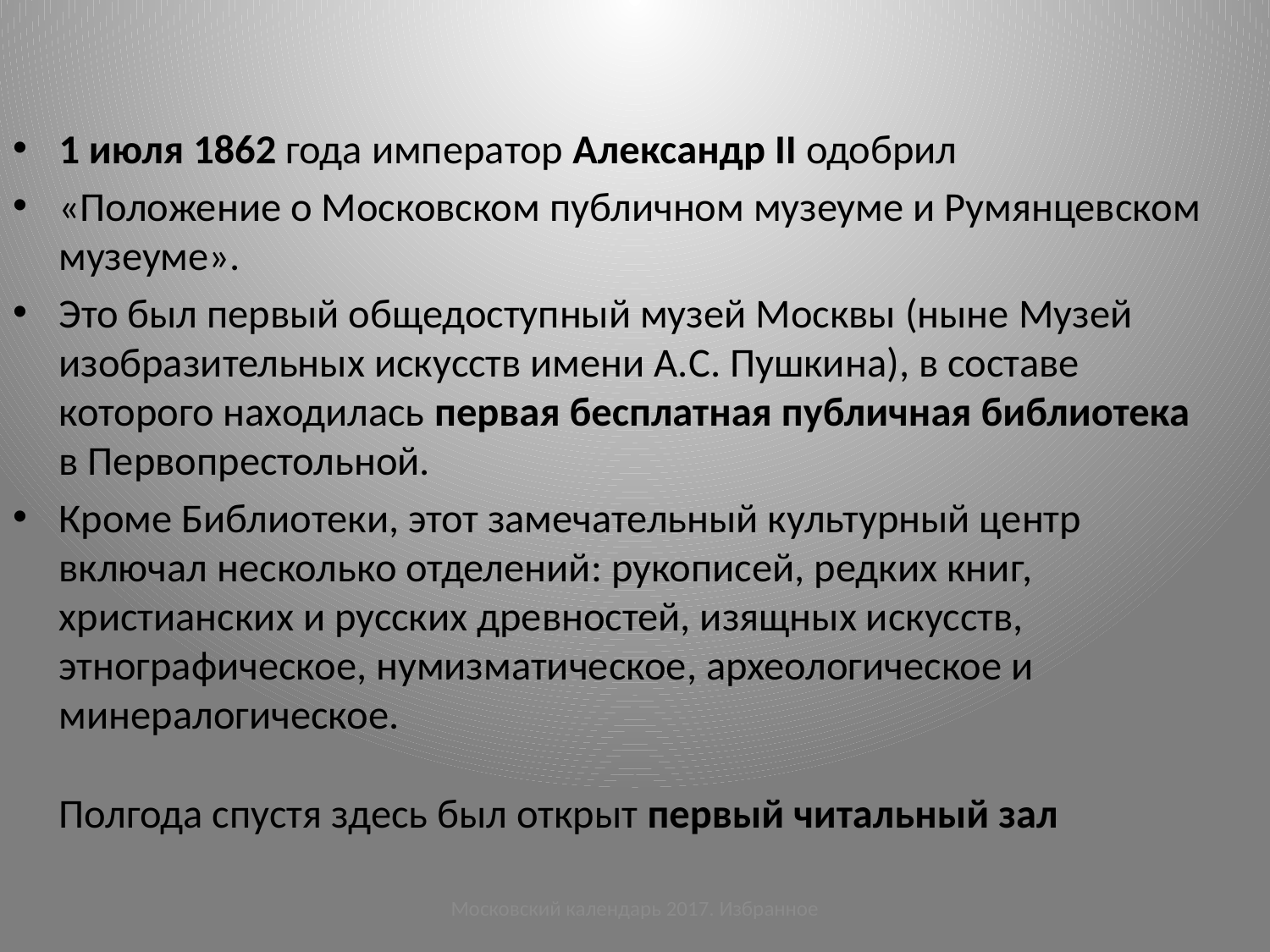

1 июля 1862 года император Александр II одобрил
«Положение о Московском публичном музеуме и Румянцевском музеуме».
Это был первый общедоступный музей Москвы (ныне Музей изобразительных искусств имени А.С. Пушкина), в составе которого находилась первая бесплатная публичная библиотека в Первопрестольной.
Кроме Библиотеки, этот замечательный культурный центр включал несколько отделений: рукописей, редких книг, христианских и русских древностей, изящных искусств, этнографическое, нумизматическое, археологическое и минералогическое.
Полгода спустя здесь был открыт первый читальный зал
Московский календарь 2017. Избранное